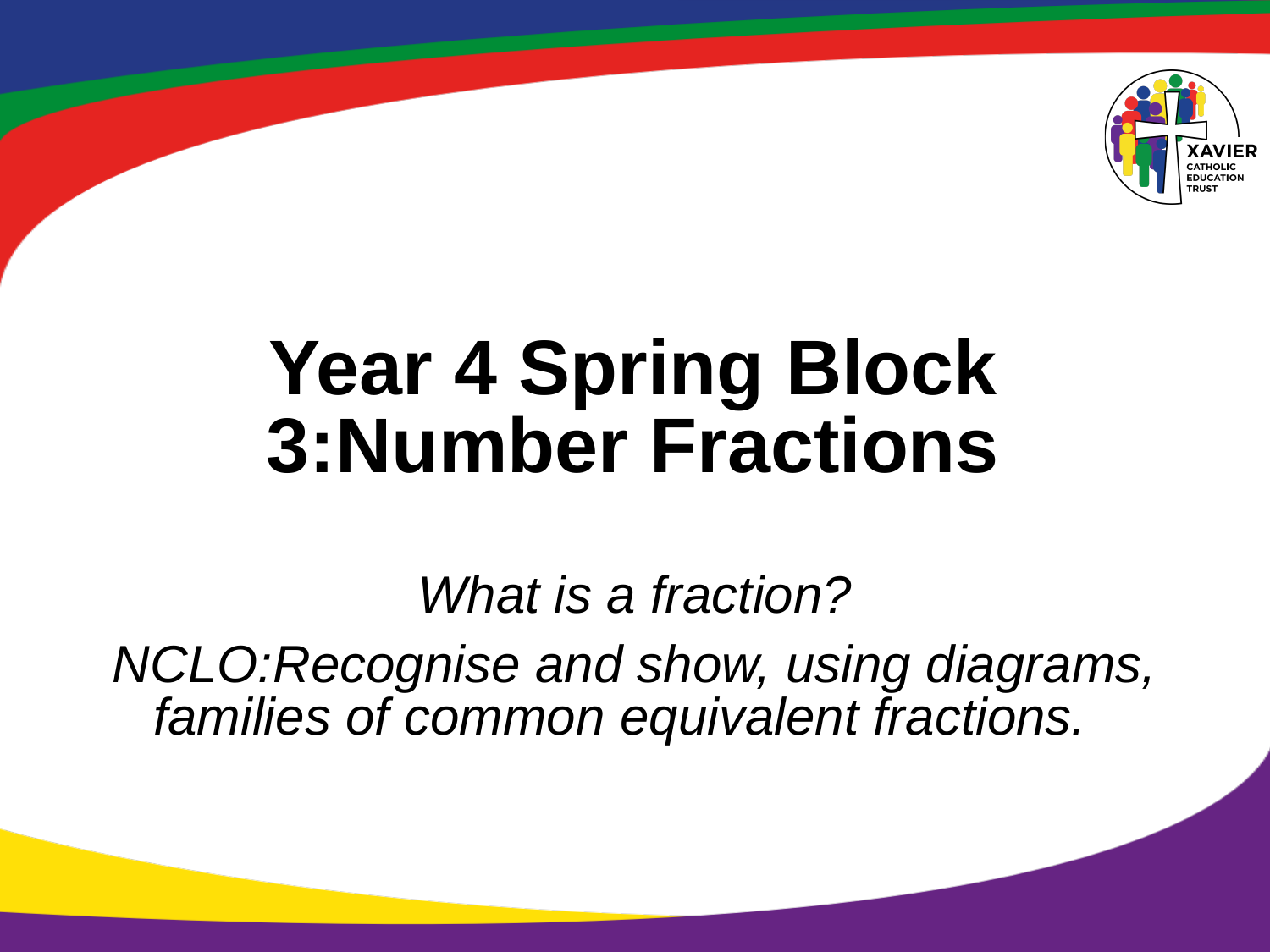

# Year 4 Spring Block 3:Number Fractions
What is a fraction?
NCLO:Recognise and show, using diagrams, families of common equivalent fractions.